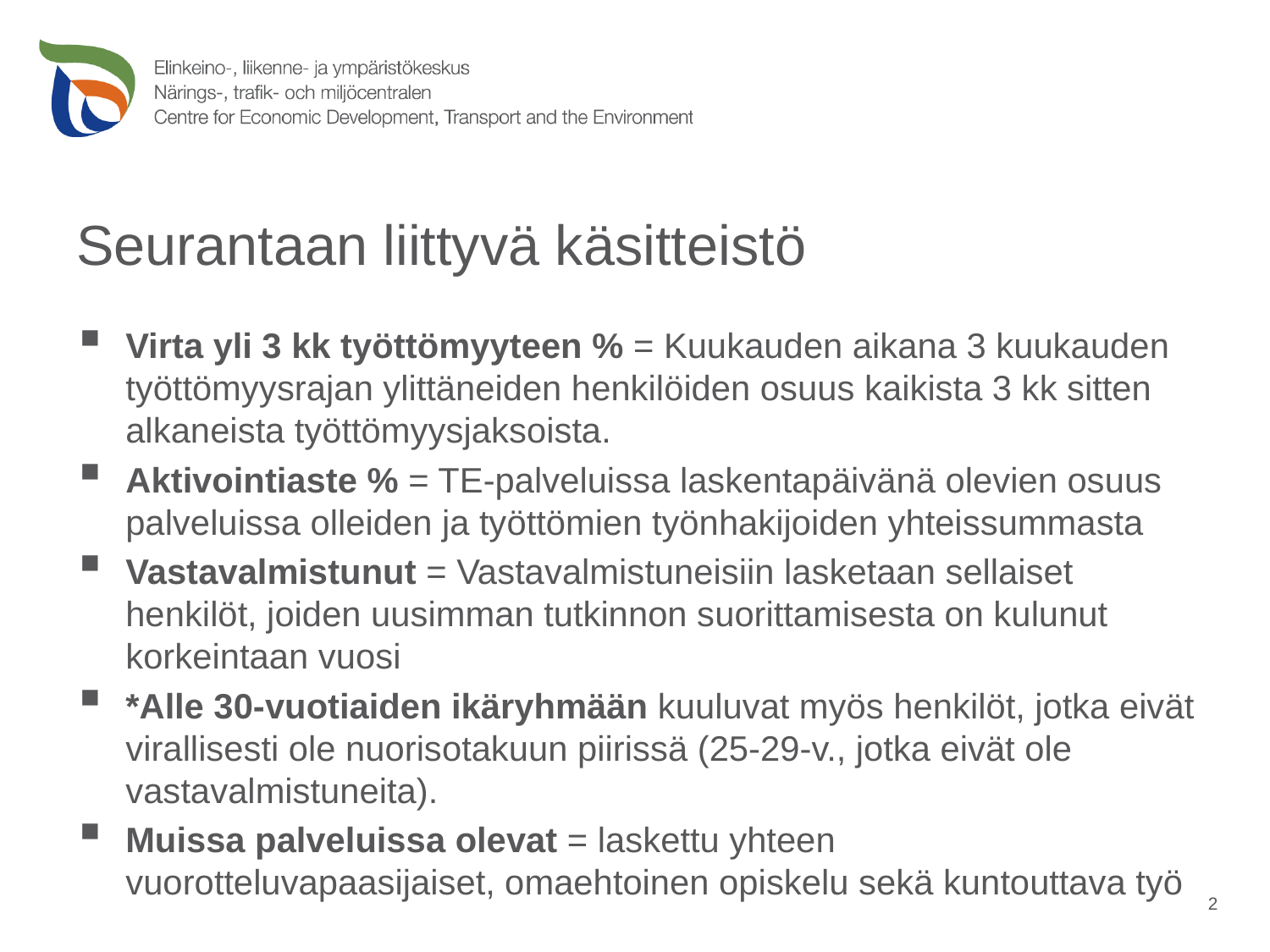

# Seurantaan liittyvä käsitteistö
Virta yli 3 kk työttömyyteen % = Kuukauden aikana 3 kuukauden työttömyysrajan ylittäneiden henkilöiden osuus kaikista 3 kk sitten alkaneista työttömyysjaksoista.
Aktivointiaste % = TE-palveluissa laskentapäivänä olevien osuus palveluissa olleiden ja työttömien työnhakijoiden yhteissummasta
Vastavalmistunut = Vastavalmistuneisiin lasketaan sellaiset henkilöt, joiden uusimman tutkinnon suorittamisesta on kulunut korkeintaan vuosi
*Alle 30-vuotiaiden ikäryhmään kuuluvat myös henkilöt, jotka eivät virallisesti ole nuorisotakuun piirissä (25-29-v., jotka eivät ole vastavalmistuneita).
Muissa palveluissa olevat = laskettu yhteen vuorotteluvapaasijaiset, omaehtoinen opiskelu sekä kuntouttava työ
2